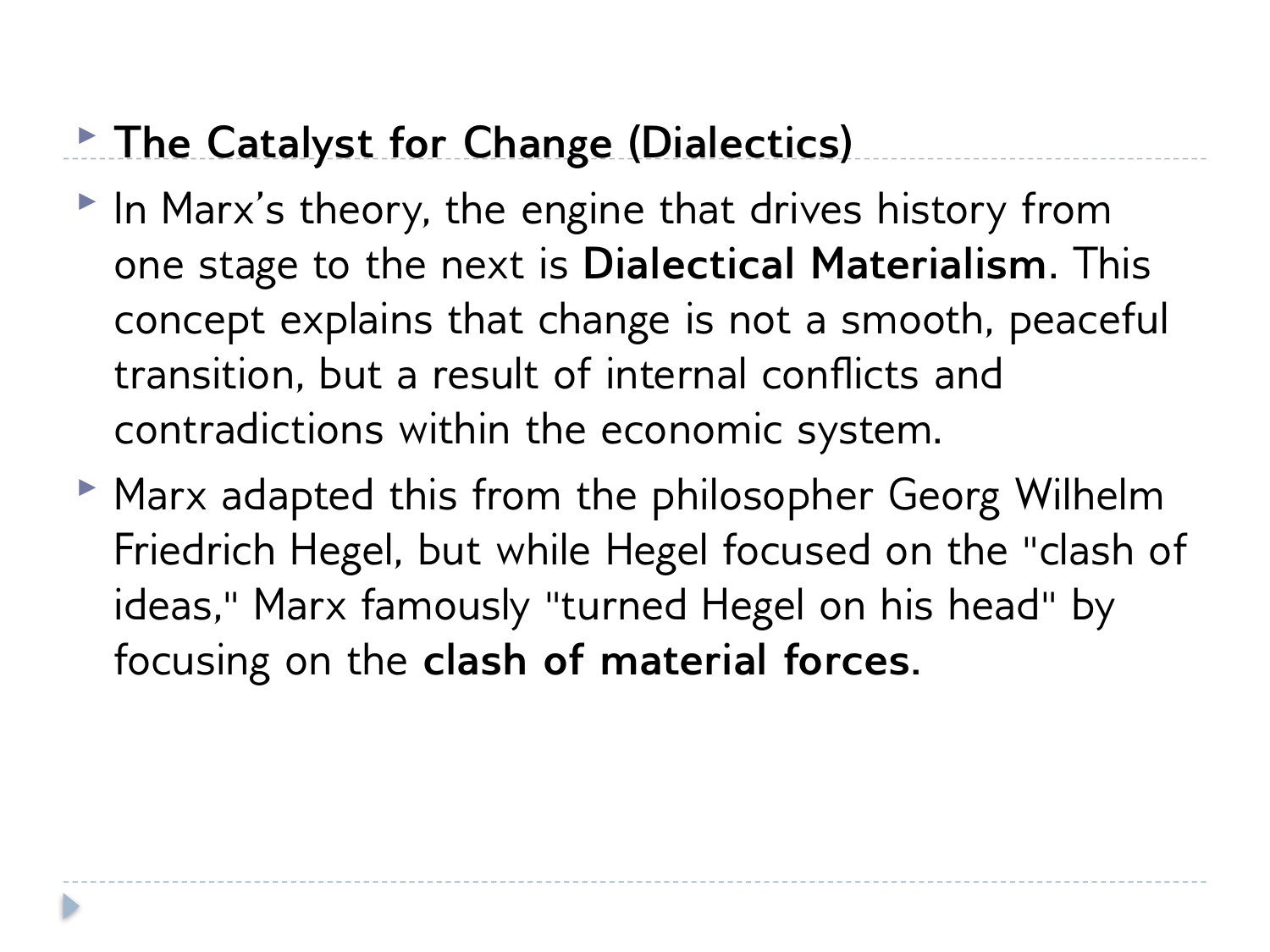

#
The Catalyst for Change (Dialectics)
In Marx’s theory, the engine that drives history from one stage to the next is Dialectical Materialism. This concept explains that change is not a smooth, peaceful transition, but a result of internal conflicts and contradictions within the economic system.
Marx adapted this from the philosopher Georg Wilhelm Friedrich Hegel, but while Hegel focused on the "clash of ideas," Marx famously "turned Hegel on his head" by focusing on the clash of material forces.